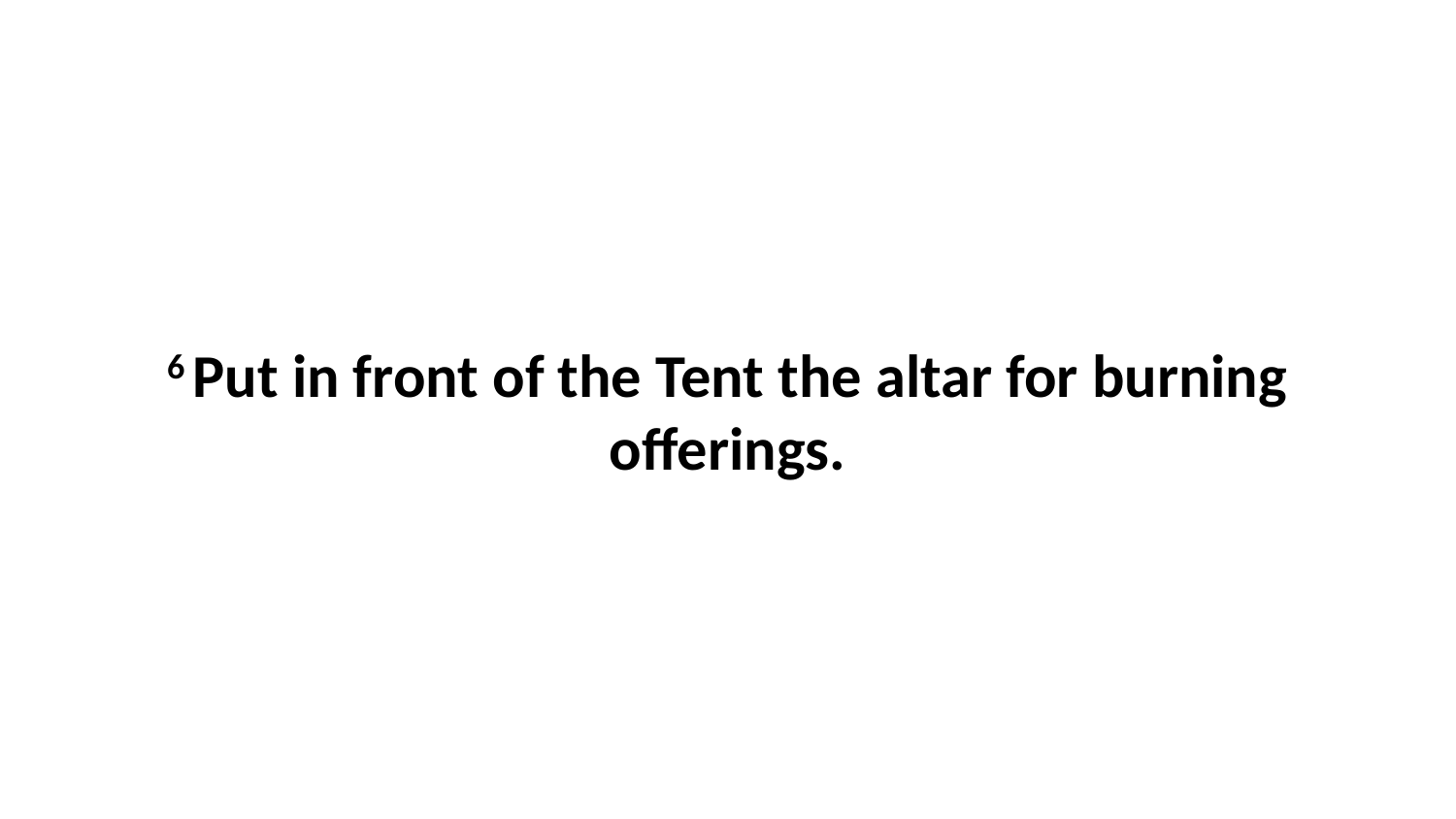

6 Put in front of the Tent the altar for burning offerings.